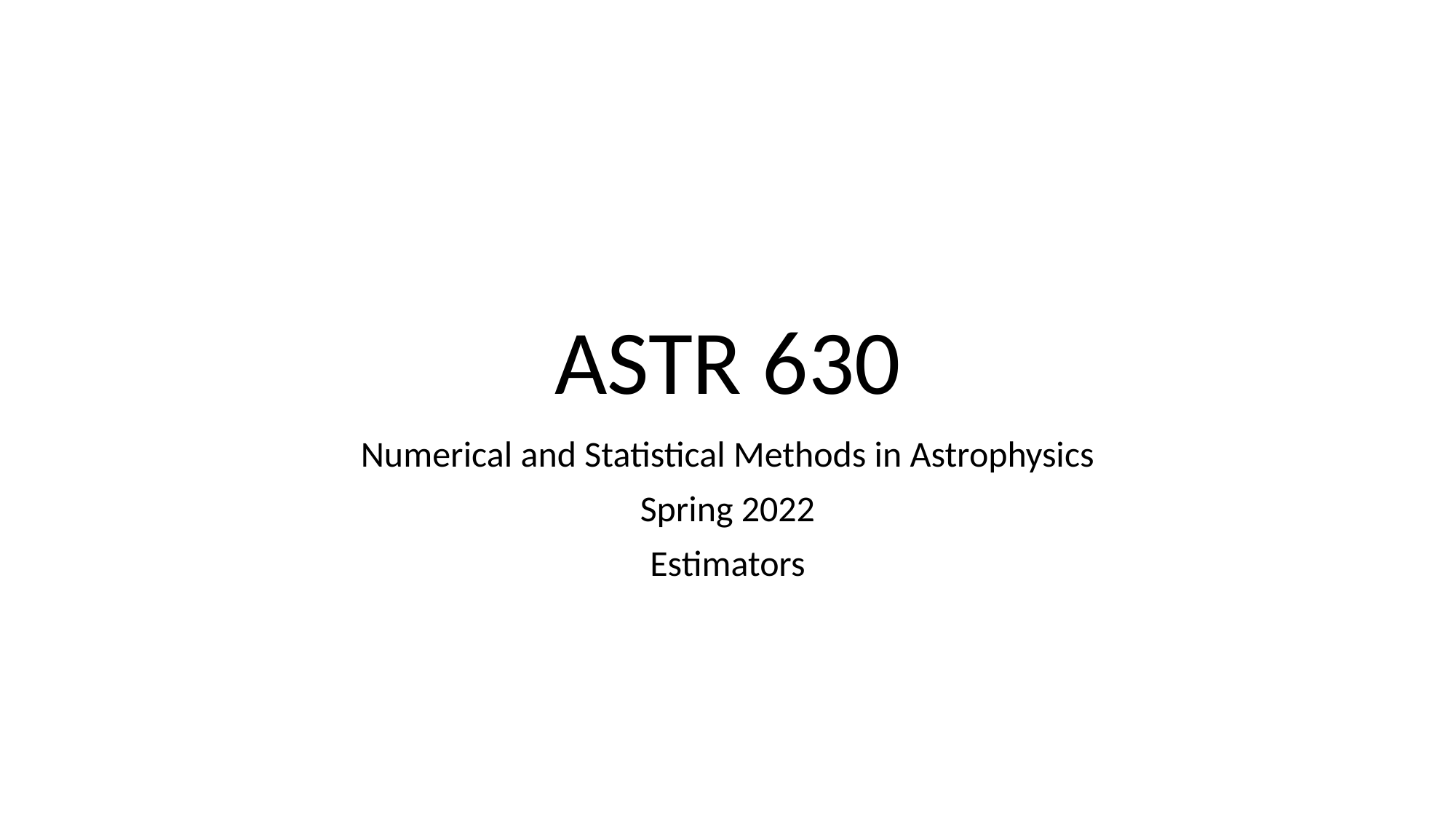

# ASTR 630
Numerical and Statistical Methods in Astrophysics
Spring 2022
Estimators